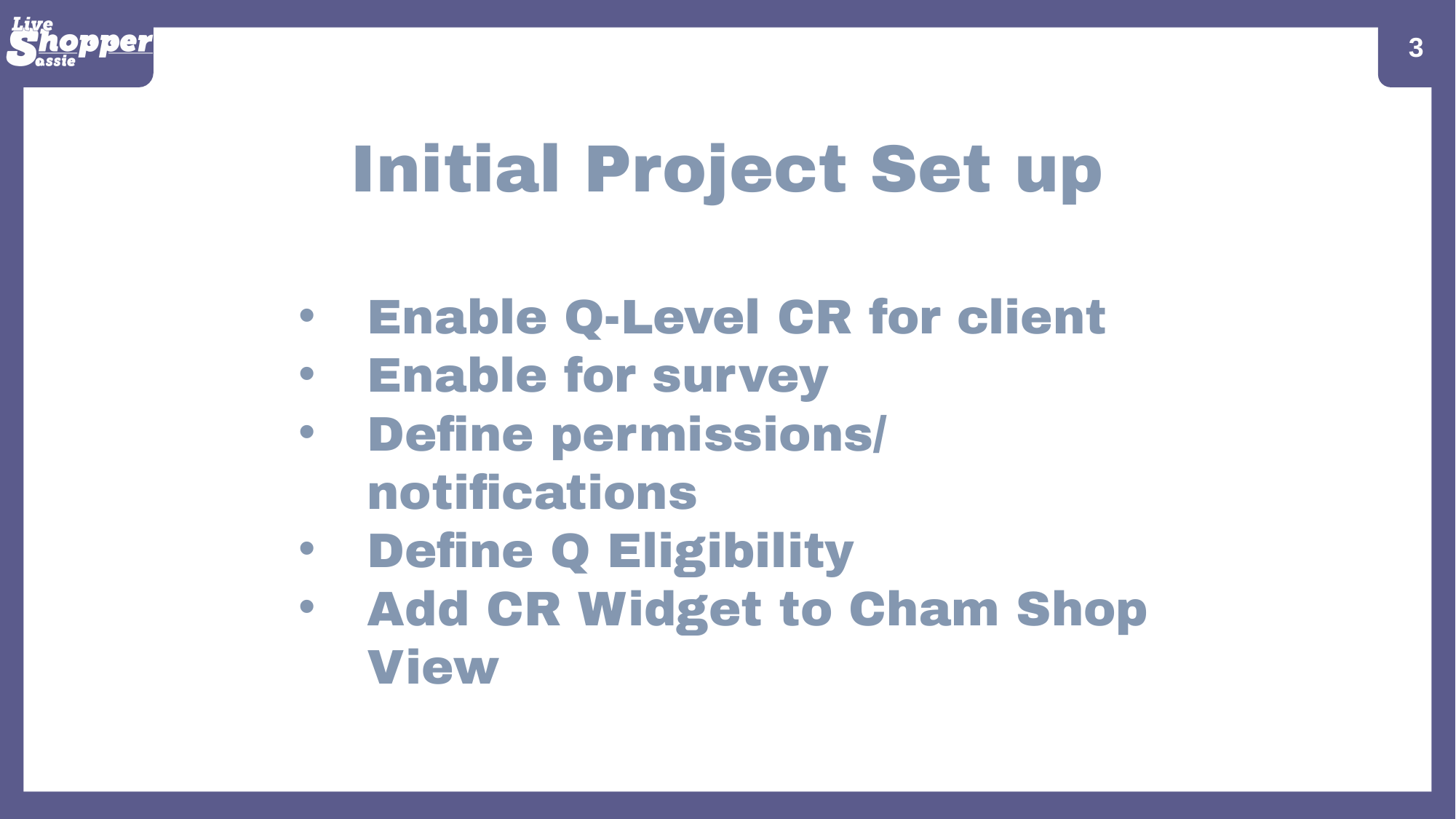

3
Initial Project Set up

Enable Q-Level CR for client
Enable for survey
Define permissions/ notifications
Define Q Eligibility
Add CR Widget to Cham Shop View